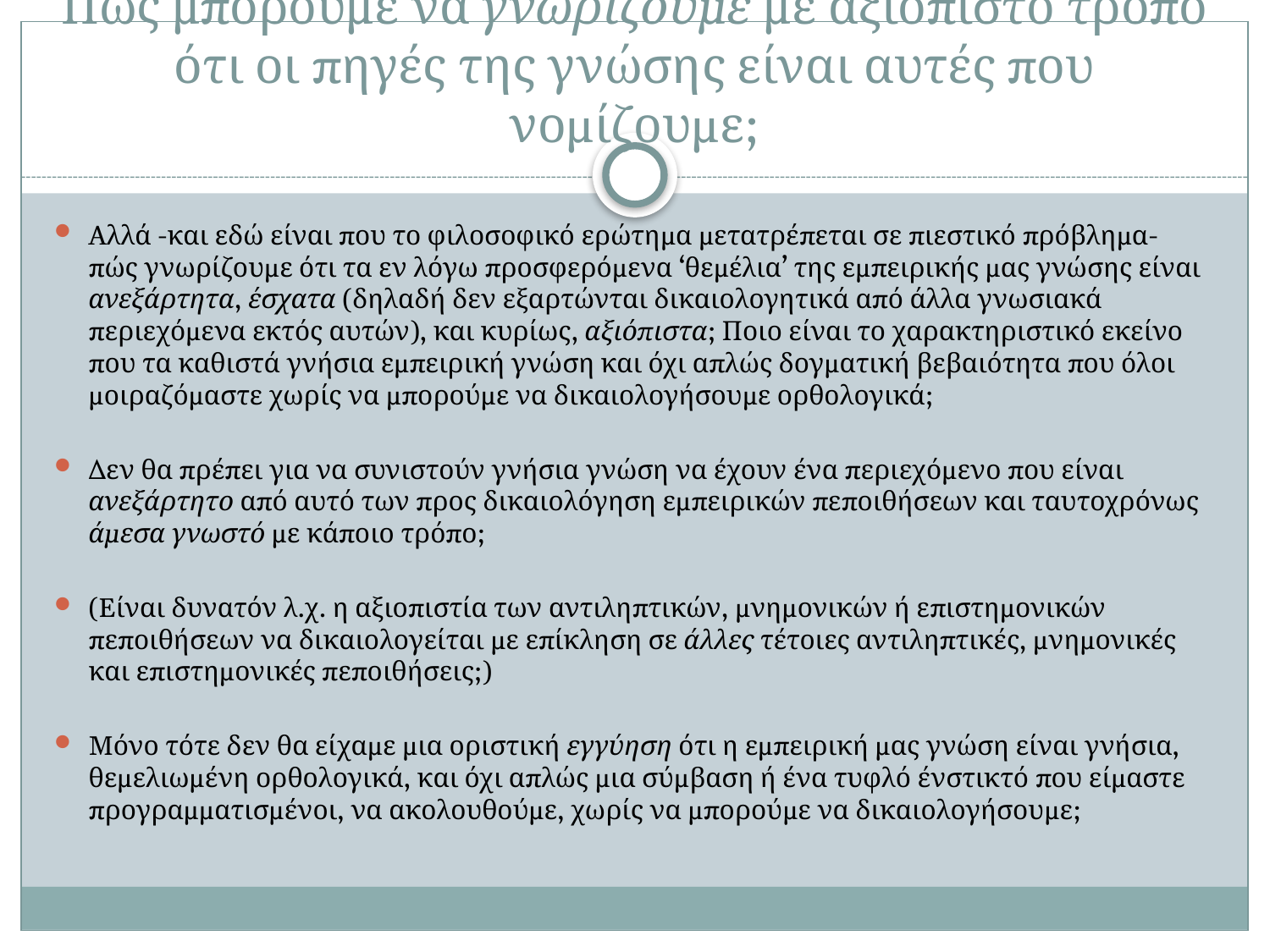

# Πώς μπορούμε να γνωρίζουμε με αξιόπιστο τρόπο ότι οι πηγές της γνώσης είναι αυτές που νομίζουμε;
Αλλά -και εδώ είναι που το φιλοσοφικό ερώτημα μετατρέπεται σε πιεστικό πρόβλημα- πώς γνωρίζουμε ότι τα εν λόγω προσφερόμενα ‘θεμέλια’ της εμπειρικής μας γνώσης είναι ανεξάρτητα, έσχατα (δηλαδή δεν εξαρτώνται δικαιολογητικά από άλλα γνωσιακά περιεχόμενα εκτός αυτών), και κυρίως, αξιόπιστα; Ποιο είναι το χαρακτηριστικό εκείνο που τα καθιστά γνήσια εμπειρική γνώση και όχι απλώς δογματική βεβαιότητα που όλοι μοιραζόμαστε χωρίς να μπορούμε να δικαιολογήσουμε ορθολογικά;

Δεν θα πρέπει για να συνιστούν γνήσια γνώση να έχουν ένα περιεχόμενο που είναι ανεξάρτητο από αυτό των προς δικαιολόγηση εμπειρικών πεποιθήσεων και ταυτοχρόνως άμεσα γνωστό με κάποιο τρόπο;

(Είναι δυνατόν λ.χ. η αξιοπιστία των αντιληπτικών, μνημονικών ή επιστημονικών πεποιθήσεων να δικαιολογείται με επίκληση σε άλλες τέτοιες αντιληπτικές, μνημονικές και επιστημονικές πεποιθήσεις;)

Μόνο τότε δεν θα είχαμε μια οριστική εγγύηση ότι η εμπειρική μας γνώση είναι γνήσια, θεμελιωμένη ορθολογικά, και όχι απλώς μια σύμβαση ή ένα τυφλό ένστικτό που είμαστε προγραμματισμένοι, να ακολουθούμε, χωρίς να μπορούμε να δικαιολογήσουμε;